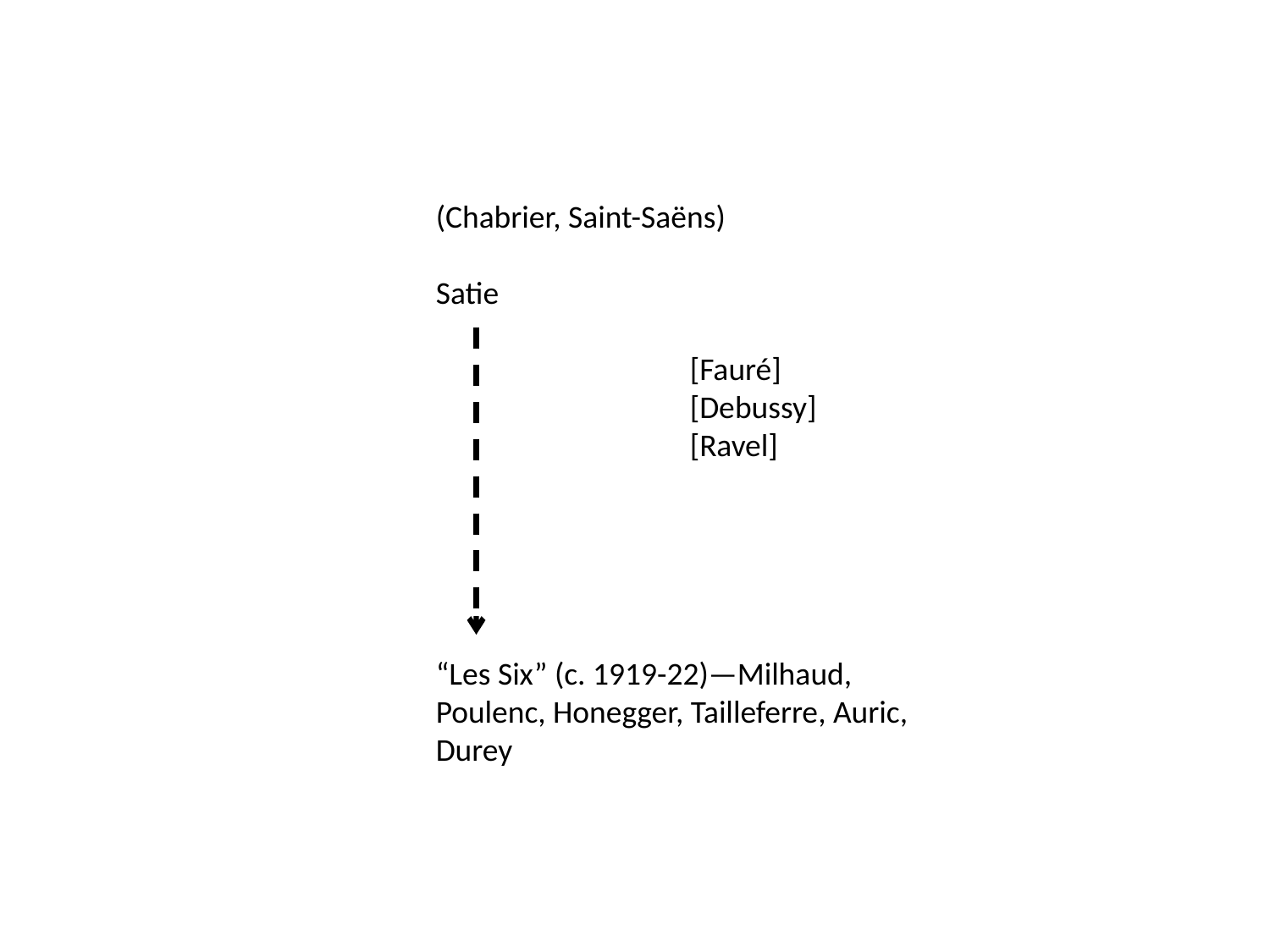

(Chabrier, Saint-Saëns)

Satie

		[Fauré]
		[Debussy]
		[Ravel]

“Les Six” (c. 1919-22)—Milhaud, Poulenc, Honegger, Tailleferre, Auric, Durey